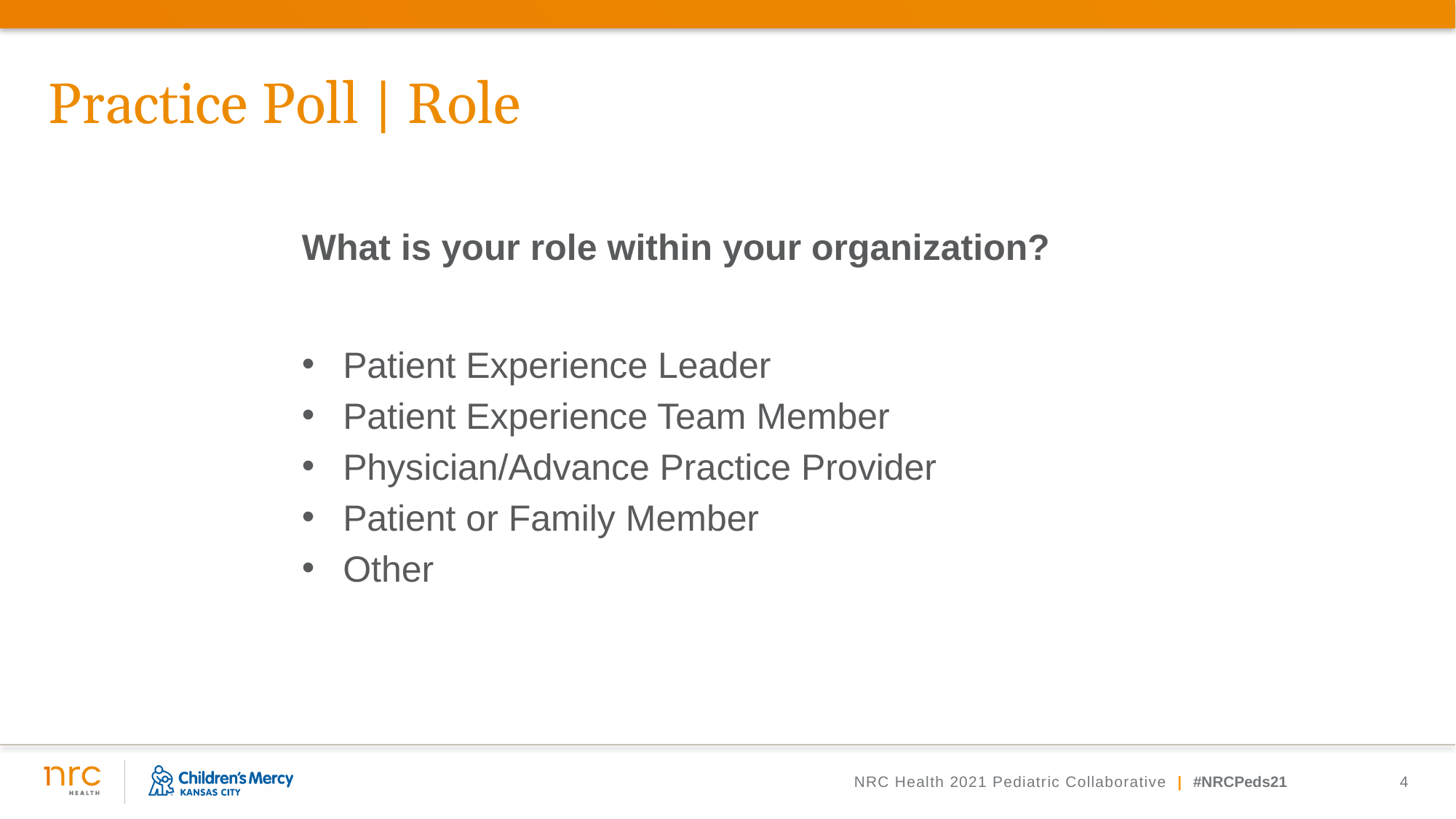

# Practice Poll | Role
What is your role within your organization?
Patient Experience Leader
Patient Experience Team Member
Physician/Advance Practice Provider
Patient or Family Member
Other